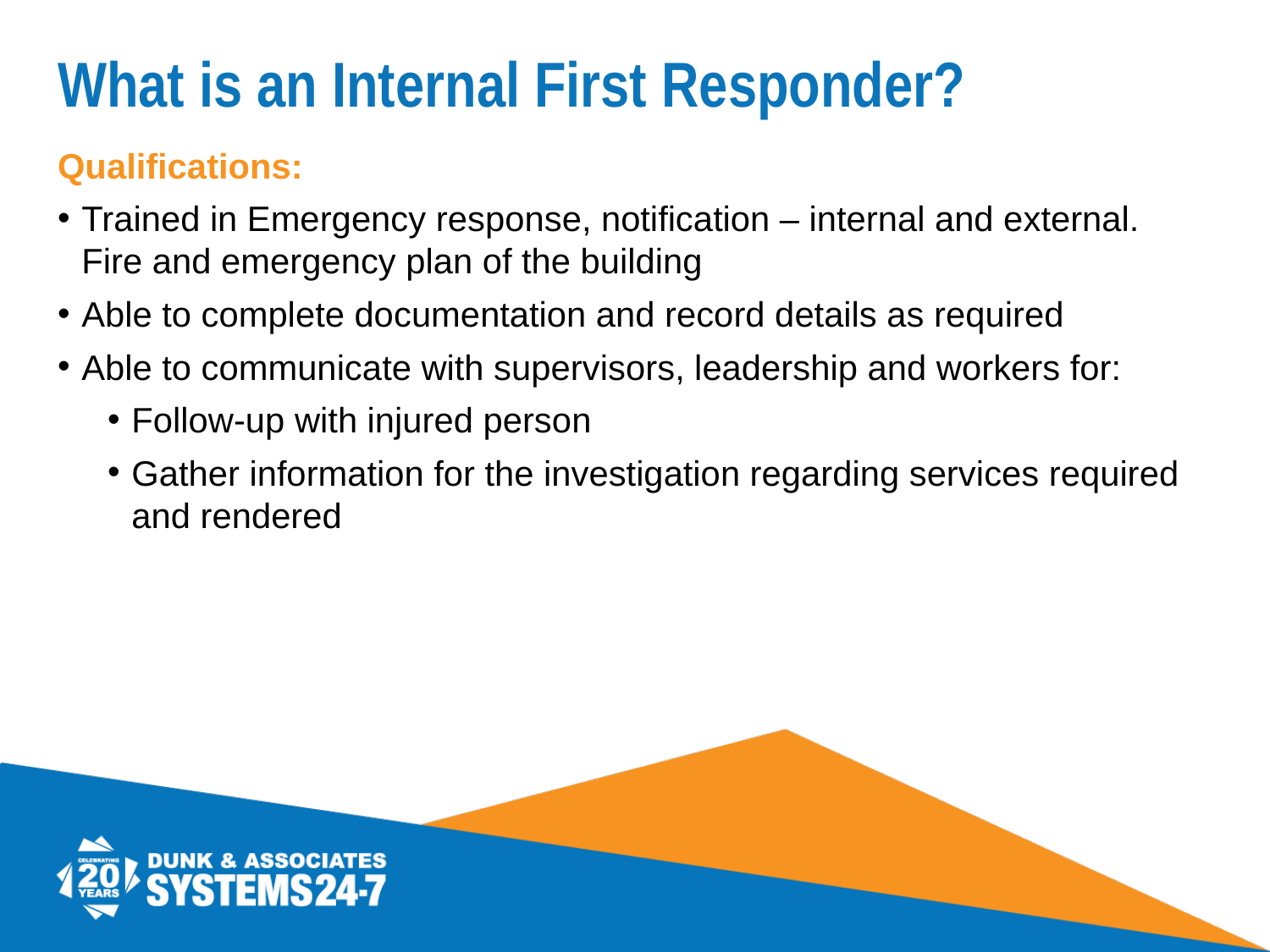

# What is an Internal First Responder?
Qualifications:
Trained in Emergency response, notification – internal and external. Fire and emergency plan of the building
Able to complete documentation and record details as required
Able to communicate with supervisors, leadership and workers for:
Follow-up with injured person
Gather information for the investigation regarding services required and rendered